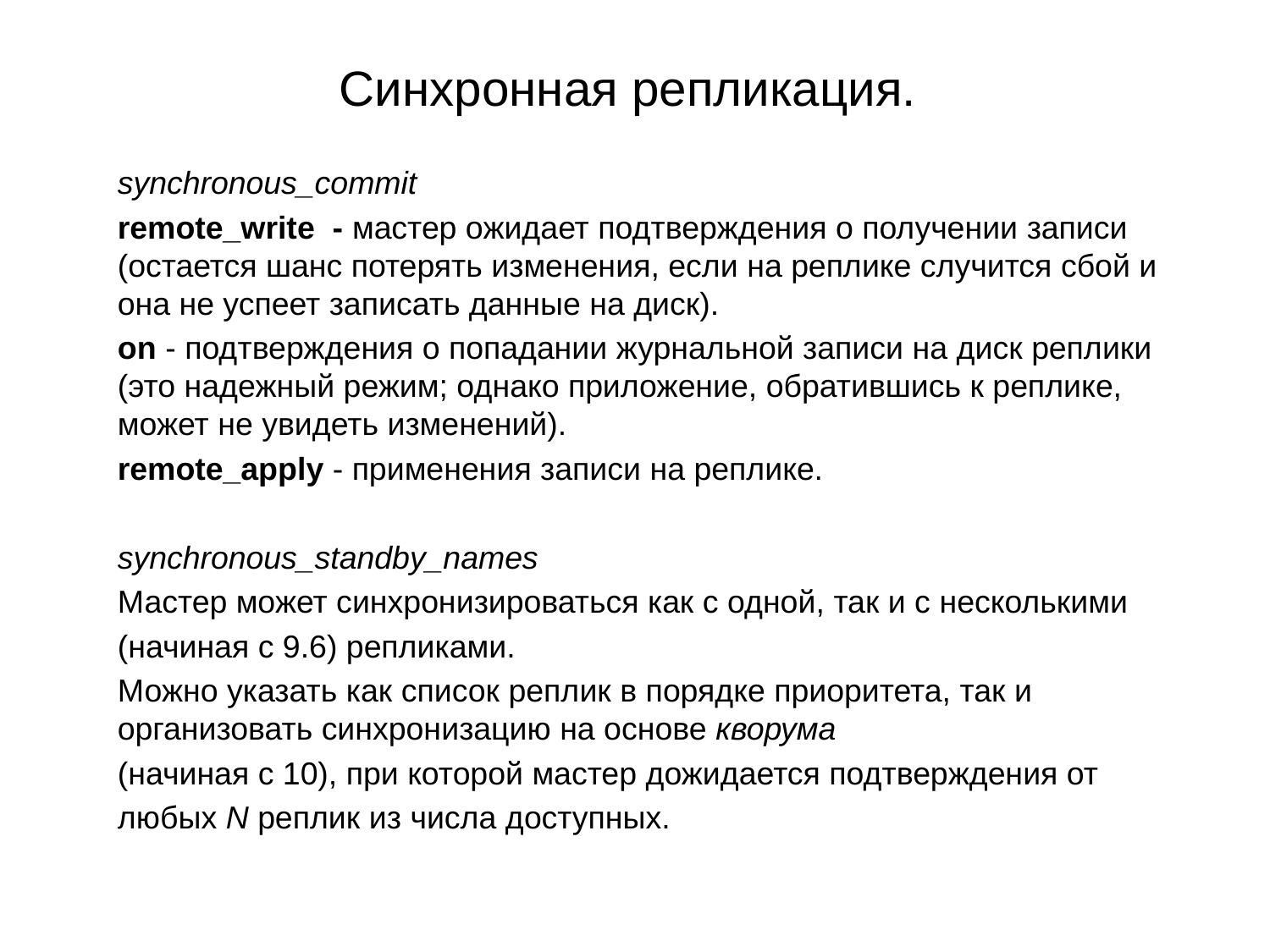

# Синхронная репликация.
synchronous_commit
remote_write  - мастер ожидает подтверждения о получении записи (остается шанс потерять изменения, если на реплике случится сбой и она не успеет записать данные на диск).
on - подтверждения о попадании журнальной записи на диск реплики (это надежный режим; однако приложение, обратившись к реплике, может не увидеть изменений).
remote_apply - применения записи на реплике.

synchronous_standby_names
Мастер может синхронизироваться как с одной, так и с несколькими
(начиная с 9.6) репликами.
Можно указать как список реплик в порядке приоритета, так и организовать синхронизацию на основе кворума
(начиная с 10), при которой мастер дожидается подтверждения от
любых N реплик из числа доступных.